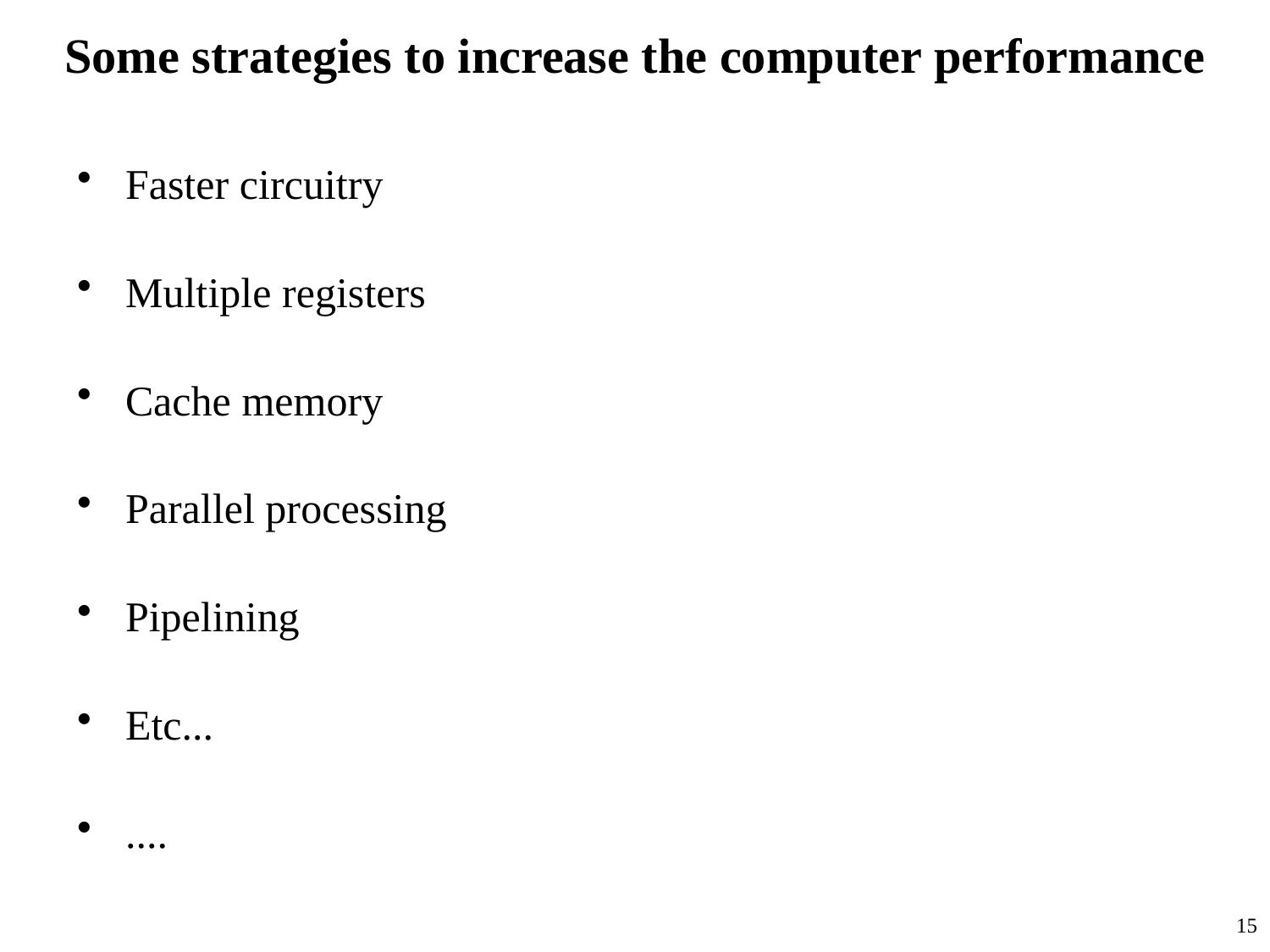

# Some strategies to increase the computer performance
Faster circuitry

Multiple registers

Cache memory

Parallel processing

Pipelining

Etc...

....

15